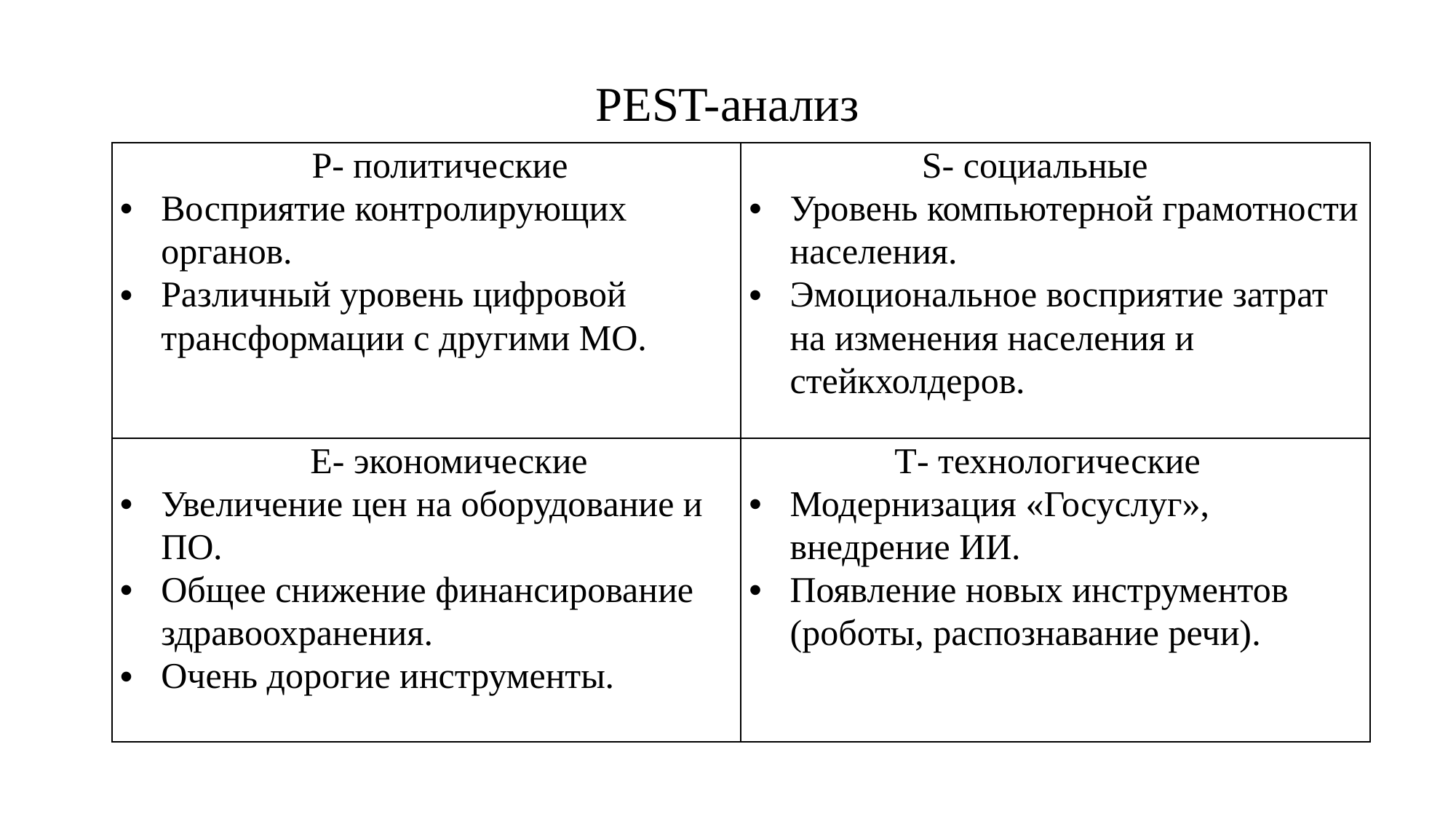

# PEST-анализ
| P- политические Восприятие контролирующих органов. Различный уровень цифровой трансформации с другими МО. | S- социальные Уровень компьютерной грамотности населения. Эмоциональное восприятие затрат на изменения населения и стейкхолдеров. |
| --- | --- |
| E- экономические Увеличение цен на оборудование и ПО. Общее снижение финансирование здравоохранения. Очень дорогие инструменты. | T- технологические Модернизация «Госуслуг», внедрение ИИ. Появление новых инструментов (роботы, распознавание речи). |